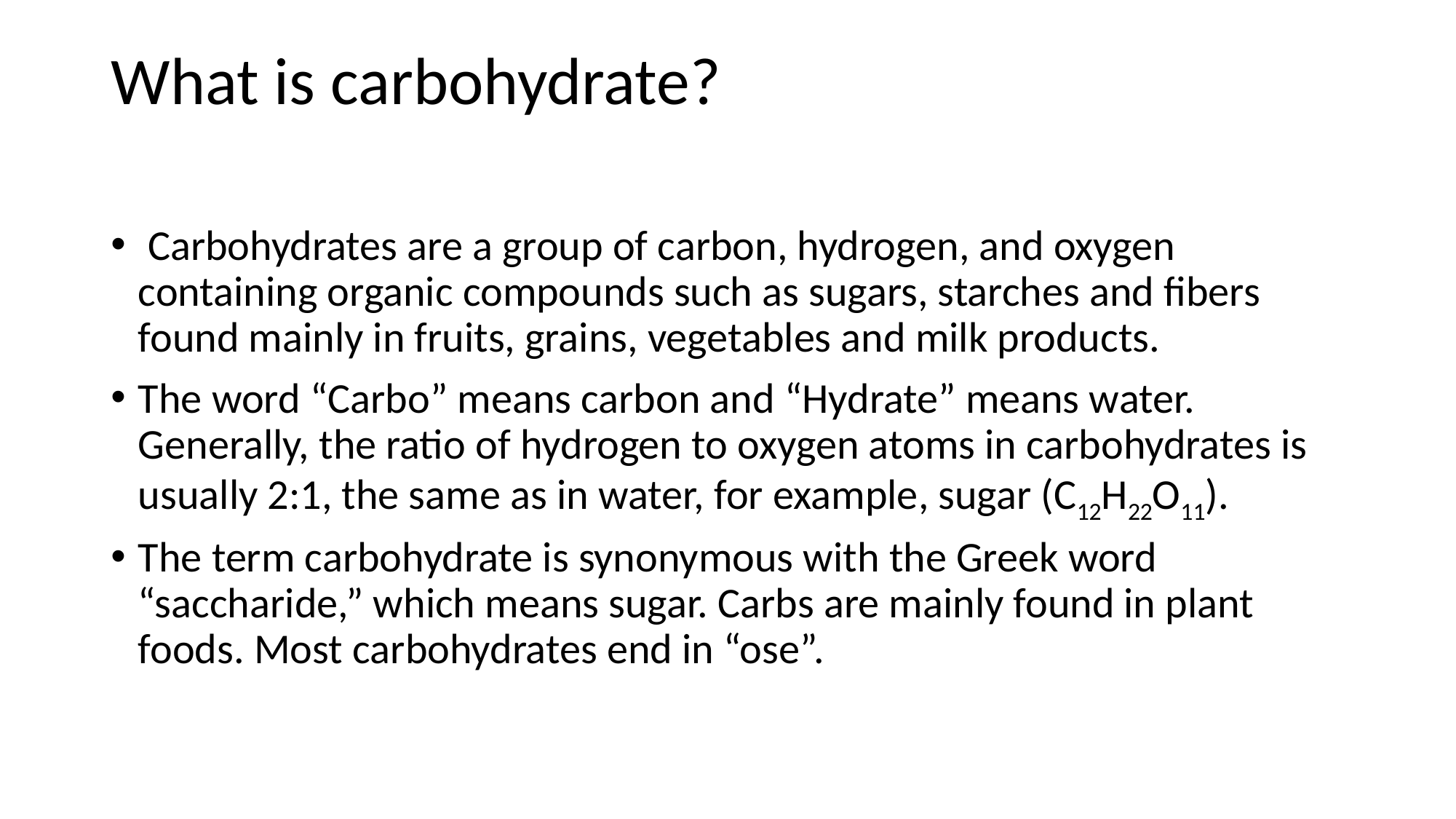

# What is carbohydrate?
 Carbohydrates are a group of carbon, hydrogen, and oxygen containing organic compounds such as sugars, starches and fibers found mainly in fruits, grains, vegetables and milk products.
The word “Carbo” means carbon and “Hydrate” means water. Generally, the ratio of hydrogen to oxygen atoms in carbohydrates is usually 2:1, the same as in water, for example, sugar (C12H22O11).
The term carbohydrate is synonymous with the Greek word “saccharide,” which means sugar. Carbs are mainly found in plant foods. Most carbohydrates end in “ose”.